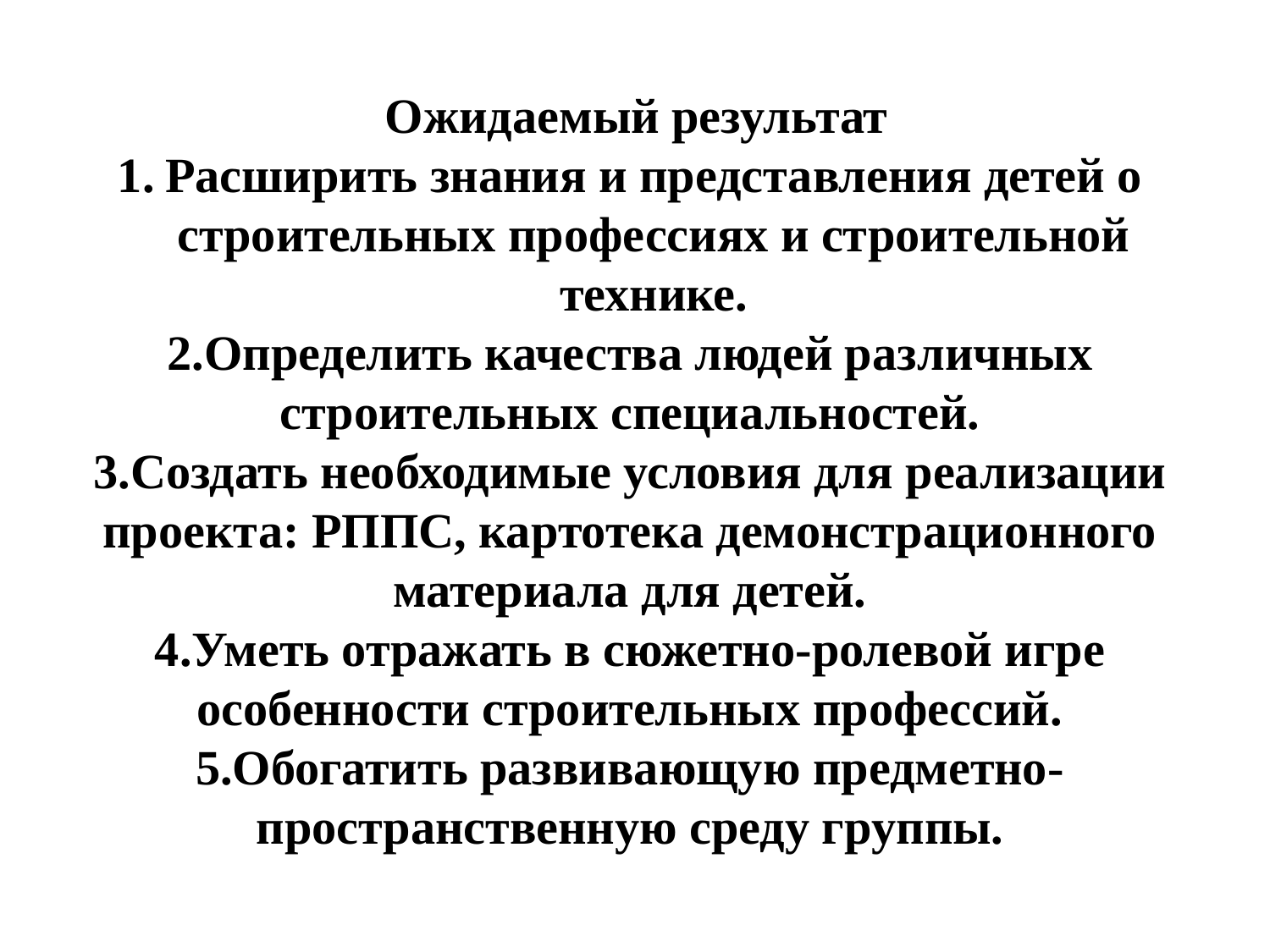

Ожидаемый результат
Расширить знания и представления детей о строительных профессиях и строительной технике.
2.Определить качества людей различных строительных специальностей.
3.Создать необходимые условия для реализации проекта: РППС, картотека демонстрационного материала для детей.
4.Уметь отражать в сюжетно-ролевой игре особенности строительных профессий.
5.Обогатить развивающую предметно-пространственную среду группы.